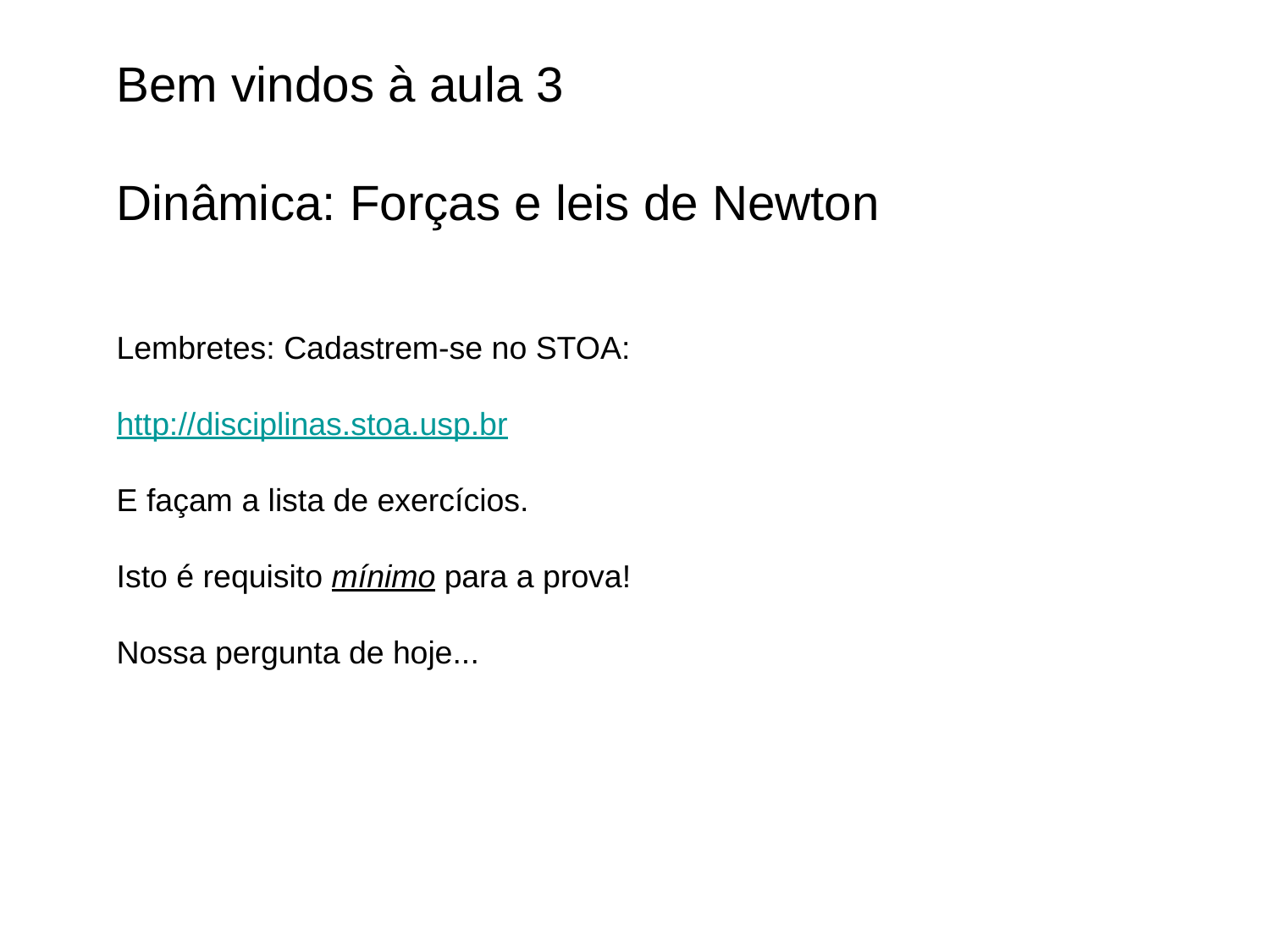

Bem vindos à aula 3

Dinâmica: Forças e leis de Newton

Lembretes: Cadastrem-se no STOA:

http://disciplinas.stoa.usp.br

E façam a lista de exercícios.

Isto é requisito mínimo para a prova!

Nossa pergunta de hoje...